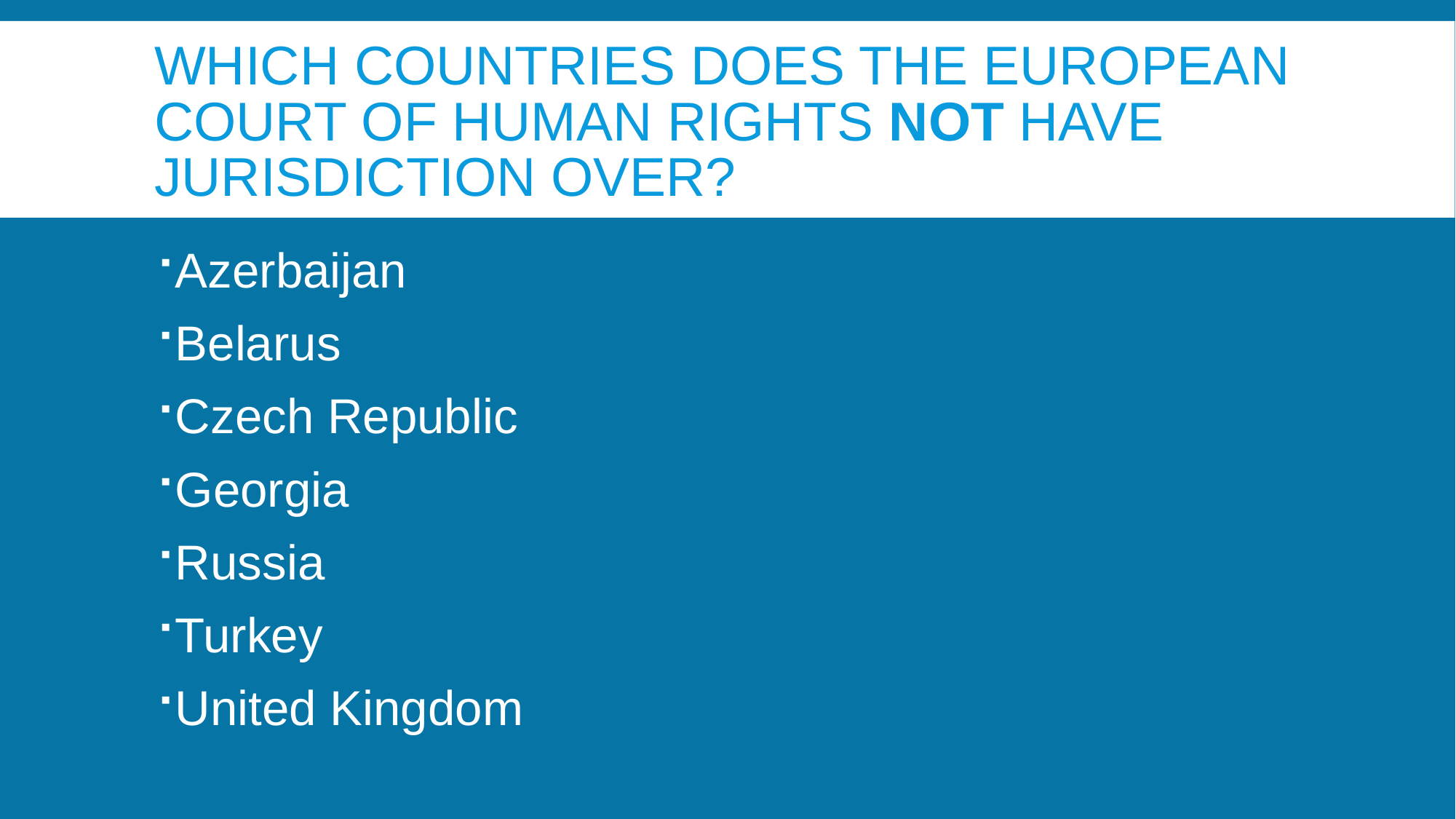

# Which countries does the European court of human rights not have jurisdiction over?
Azerbaijan
Belarus
Czech Republic
Georgia
Russia
Turkey
United Kingdom